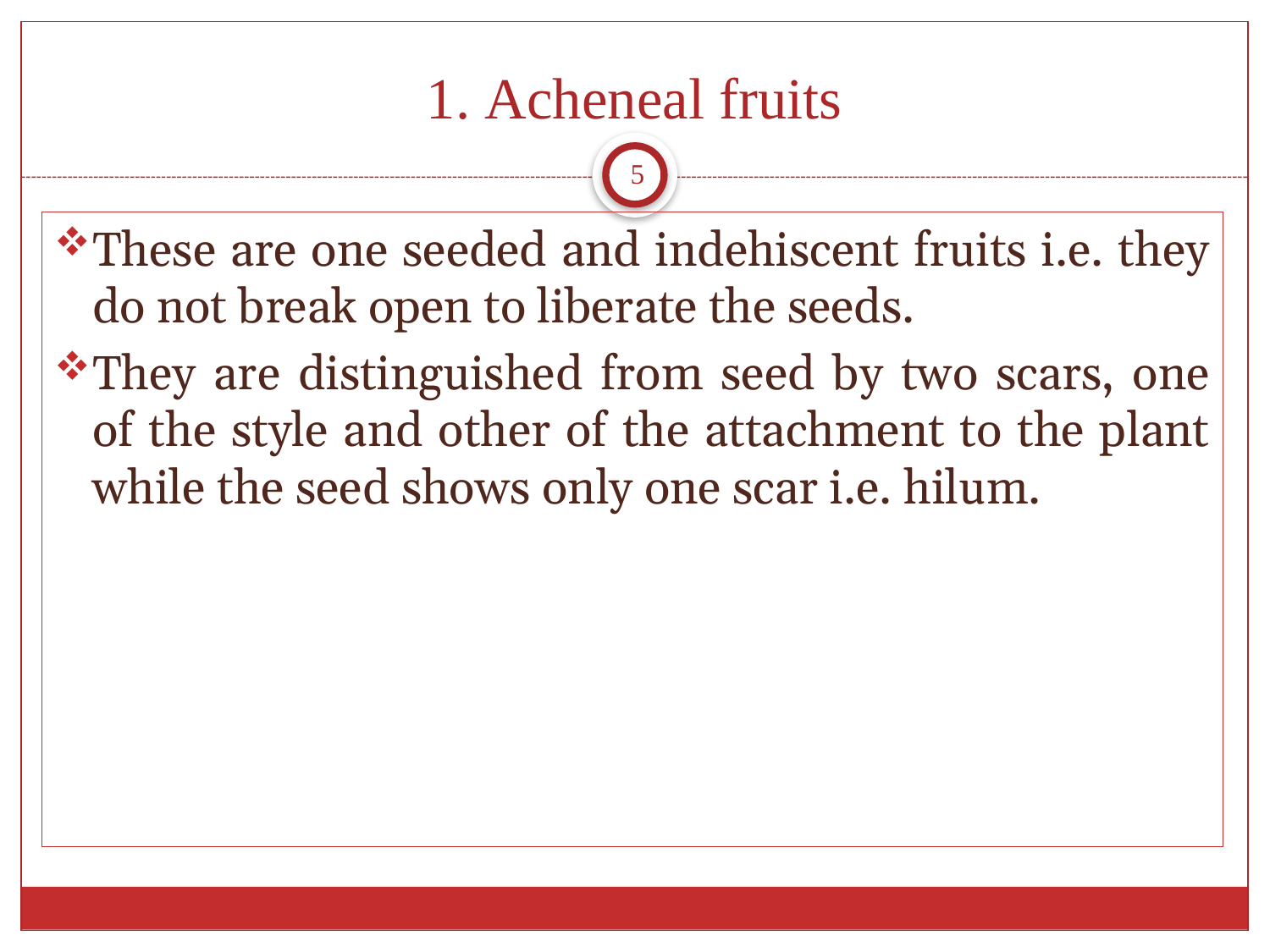

# 1. Acheneal fruits
5
These are one seeded and indehiscent fruits i.e. they do not break open to liberate the seeds.
They are distinguished from seed by two scars, one of the style and other of the attachment to the plant while the seed shows only one scar i.e. hilum.